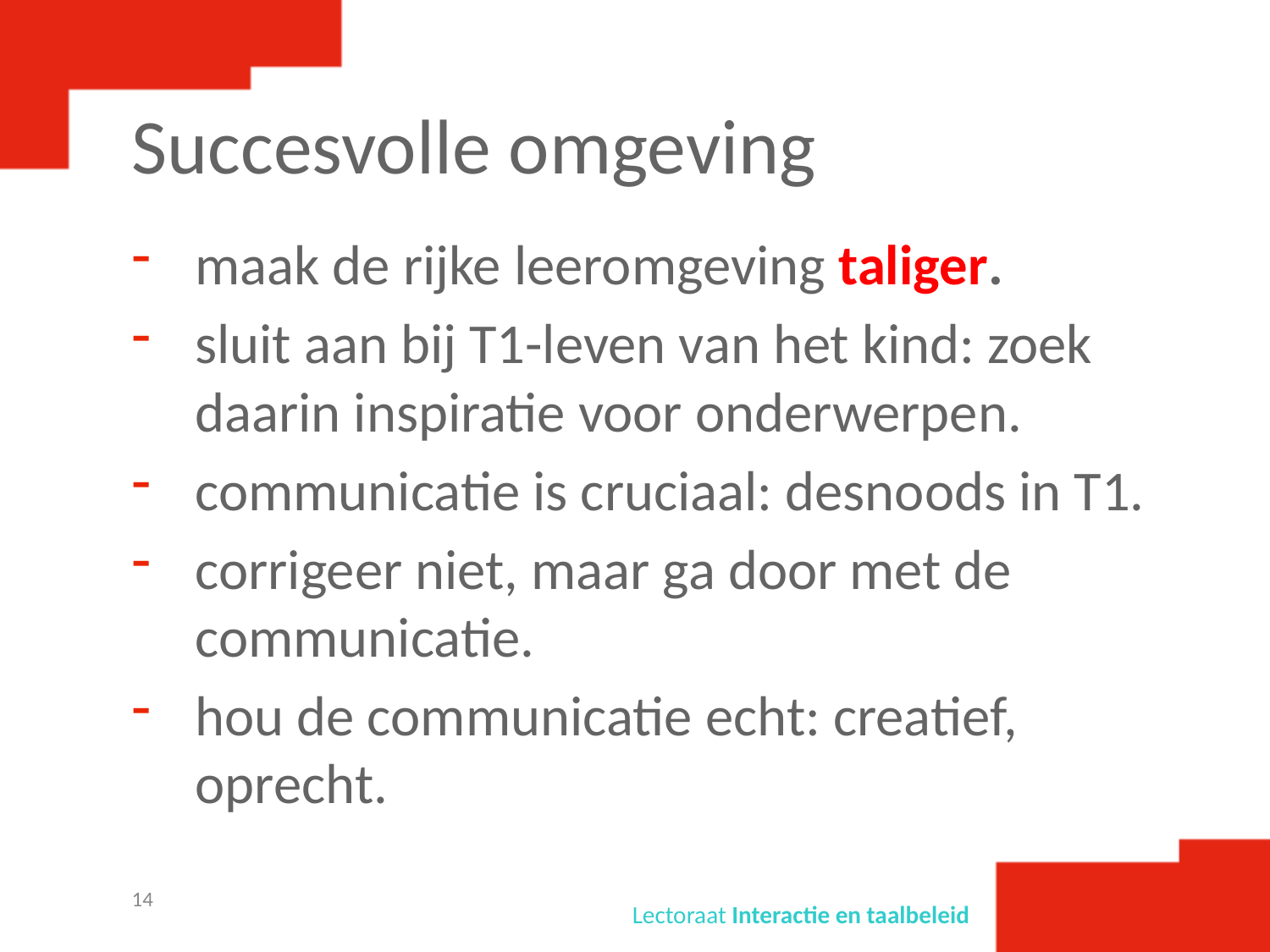

# Succesvolle omgeving
maak de rijke leeromgeving taliger.
sluit aan bij T1-leven van het kind: zoek daarin inspiratie voor onderwerpen.
communicatie is cruciaal: desnoods in T1.
corrigeer niet, maar ga door met de communicatie.
hou de communicatie echt: creatief, oprecht.

14